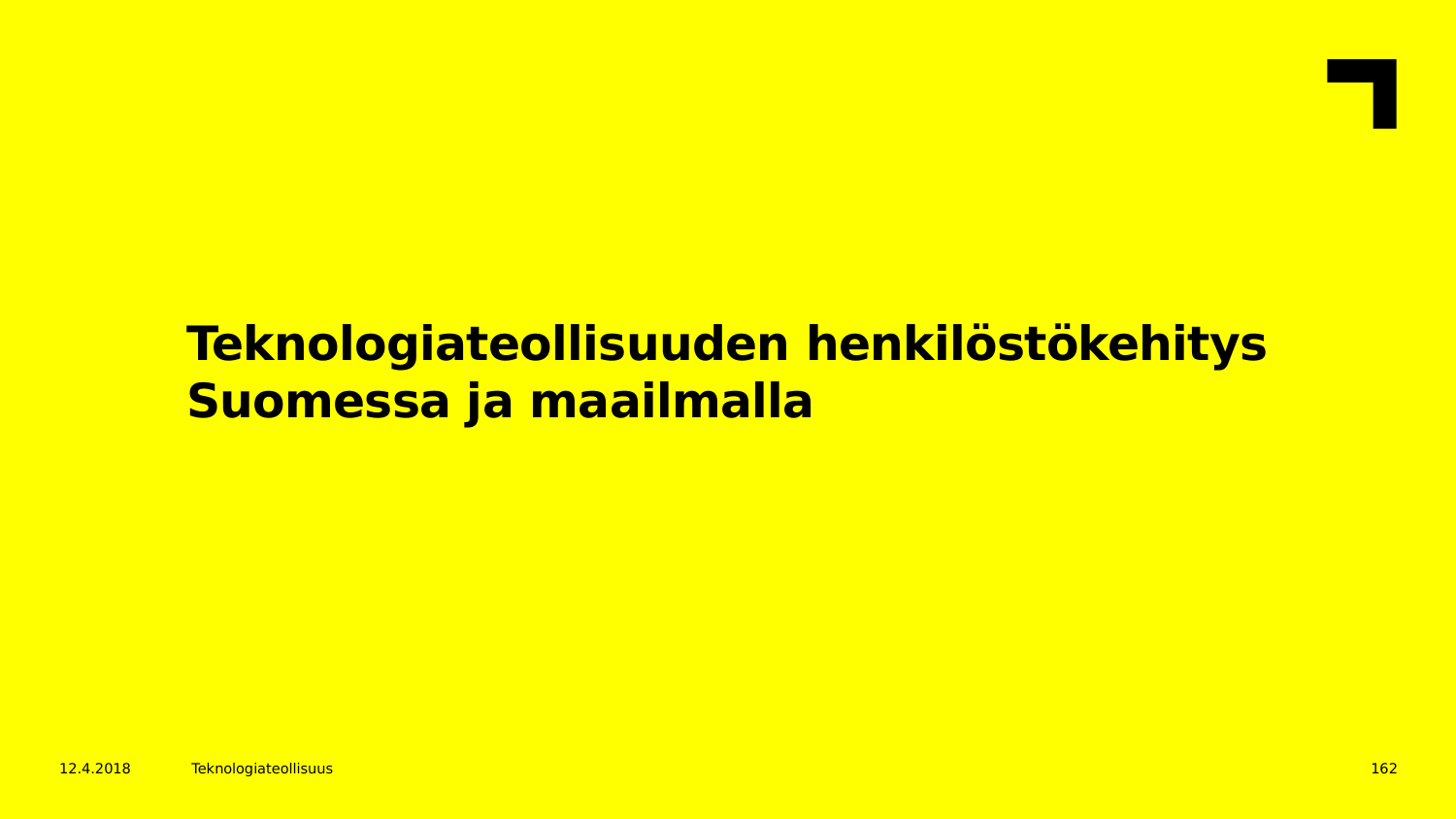

Teknologiateollisuuden henkilöstökehitys Suomessa ja maailmalla
12.4.2018
Teknologiateollisuus
162